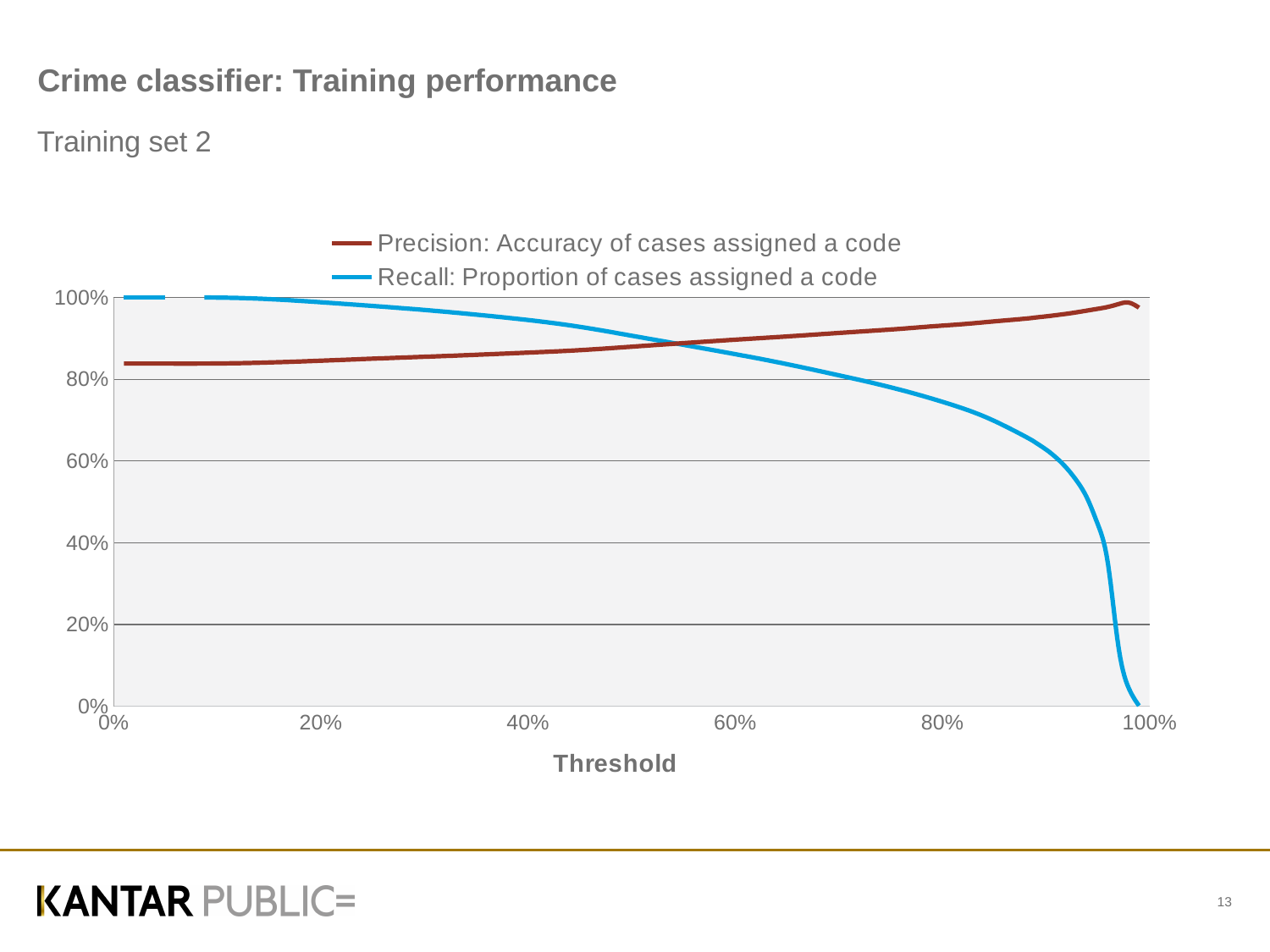

# Crime classifier: Training performance
Training set 2

### Chart

| Category | Precision: Accuracy of cases assigned a code | Recall: Proportion of cases assigned a code |
|---|---|---|
13